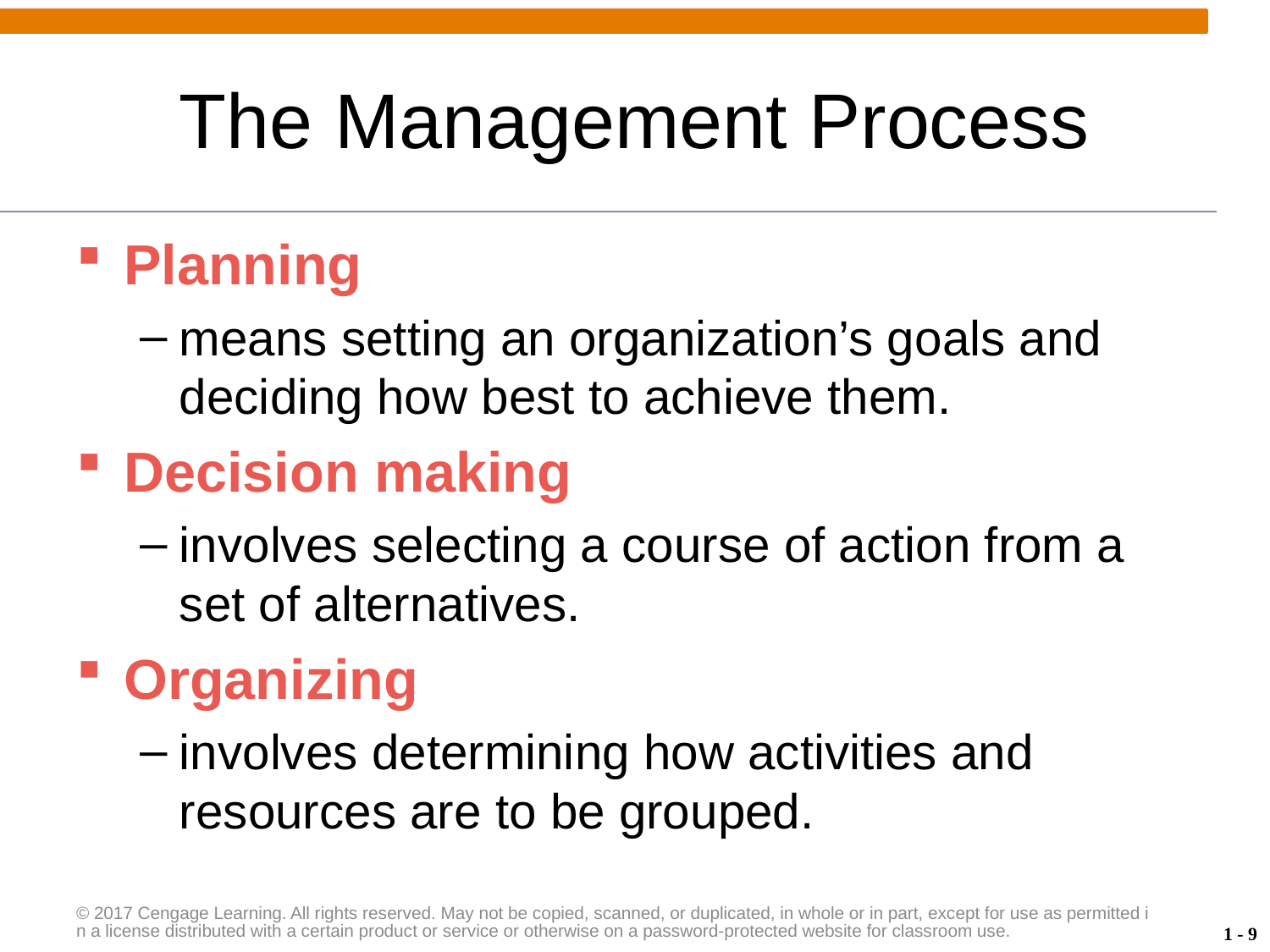

# The Management Process
Planning
means setting an organization’s goals and deciding how best to achieve them.
Decision making
involves selecting a course of action from a set of alternatives.
Organizing
involves determining how activities and resources are to be grouped.
© 2017 Cengage Learning. All rights reserved. May not be copied, scanned, or duplicated, in whole or in part, except for use as permitted in a license distributed with a certain product or service or otherwise on a password-protected website for classroom use.